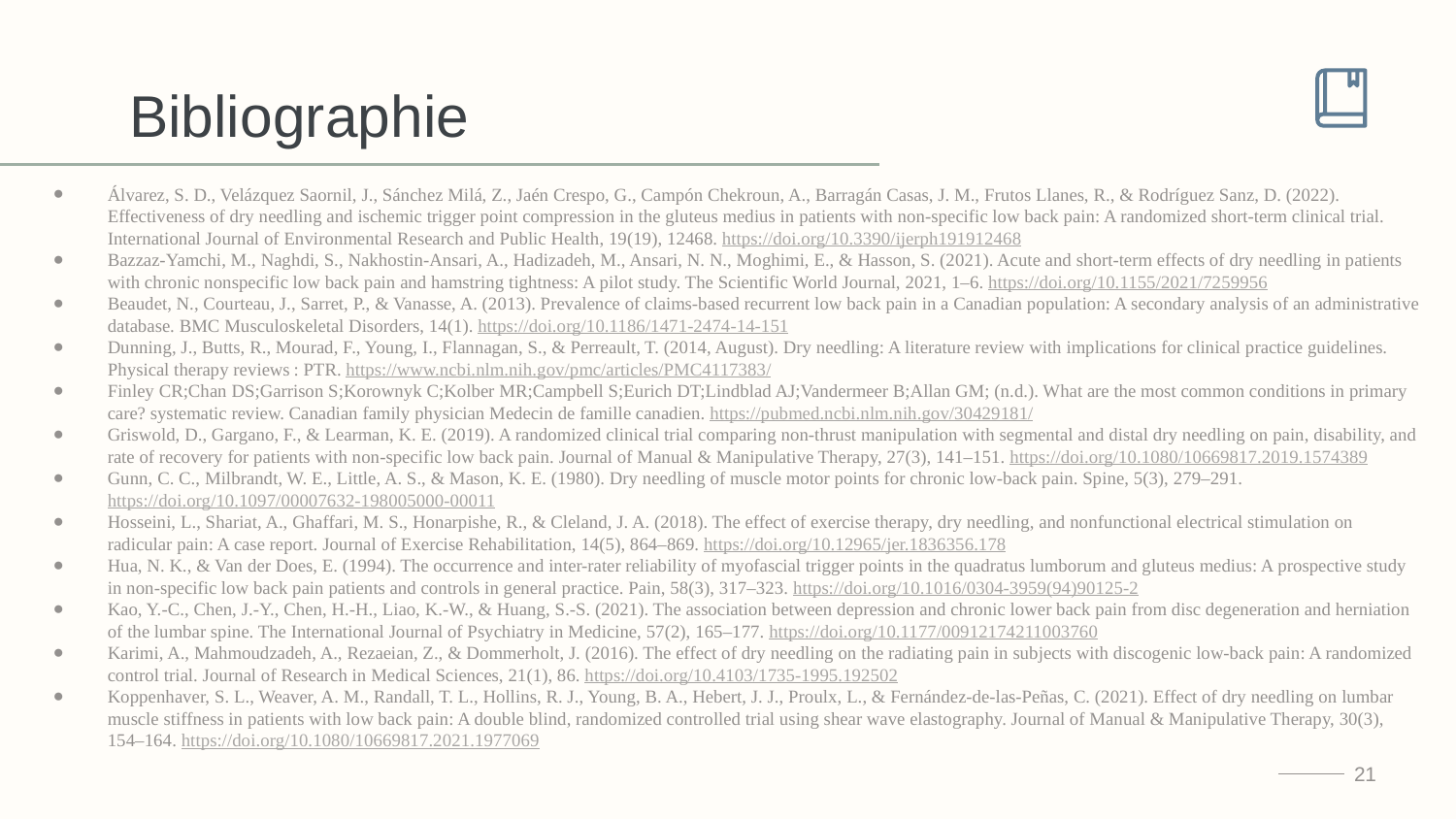

# Bibliographie

Álvarez, S. D., Velázquez Saornil, J., Sánchez Milá, Z., Jaén Crespo, G., Campón Chekroun, A., Barragán Casas, J. M., Frutos Llanes, R., & Rodríguez Sanz, D. (2022). Effectiveness of dry needling and ischemic trigger point compression in the gluteus medius in patients with non-specific low back pain: A randomized short-term clinical trial. International Journal of Environmental Research and Public Health, 19(19), 12468. https://doi.org/10.3390/ijerph191912468
Bazzaz-Yamchi, M., Naghdi, S., Nakhostin-Ansari, A., Hadizadeh, M., Ansari, N. N., Moghimi, E., & Hasson, S. (2021). Acute and short-term effects of dry needling in patients with chronic nonspecific low back pain and hamstring tightness: A pilot study. The Scientific World Journal, 2021, 1–6. https://doi.org/10.1155/2021/7259956
Beaudet, N., Courteau, J., Sarret, P., & Vanasse, A. (2013). Prevalence of claims-based recurrent low back pain in a Canadian population: A secondary analysis of an administrative database. BMC Musculoskeletal Disorders, 14(1). https://doi.org/10.1186/1471-2474-14-151
Dunning, J., Butts, R., Mourad, F., Young, I., Flannagan, S., & Perreault, T. (2014, August). Dry needling: A literature review with implications for clinical practice guidelines. Physical therapy reviews : PTR. https://www.ncbi.nlm.nih.gov/pmc/articles/PMC4117383/
Finley CR;Chan DS;Garrison S;Korownyk C;Kolber MR;Campbell S;Eurich DT;Lindblad AJ;Vandermeer B;Allan GM; (n.d.). What are the most common conditions in primary care? systematic review. Canadian family physician Medecin de famille canadien. https://pubmed.ncbi.nlm.nih.gov/30429181/
Griswold, D., Gargano, F., & Learman, K. E. (2019). A randomized clinical trial comparing non-thrust manipulation with segmental and distal dry needling on pain, disability, and rate of recovery for patients with non-specific low back pain. Journal of Manual & Manipulative Therapy, 27(3), 141–151. https://doi.org/10.1080/10669817.2019.1574389
Gunn, C. C., Milbrandt, W. E., Little, A. S., & Mason, K. E. (1980). Dry needling of muscle motor points for chronic low-back pain. Spine, 5(3), 279–291. https://doi.org/10.1097/00007632-198005000-00011
Hosseini, L., Shariat, A., Ghaffari, M. S., Honarpishe, R., & Cleland, J. A. (2018). The effect of exercise therapy, dry needling, and nonfunctional electrical stimulation on radicular pain: A case report. Journal of Exercise Rehabilitation, 14(5), 864–869. https://doi.org/10.12965/jer.1836356.178
Hua, N. K., & Van der Does, E. (1994). The occurrence and inter-rater reliability of myofascial trigger points in the quadratus lumborum and gluteus medius: A prospective study in non-specific low back pain patients and controls in general practice. Pain, 58(3), 317–323. https://doi.org/10.1016/0304-3959(94)90125-2
Kao, Y.-C., Chen, J.-Y., Chen, H.-H., Liao, K.-W., & Huang, S.-S. (2021). The association between depression and chronic lower back pain from disc degeneration and herniation of the lumbar spine. The International Journal of Psychiatry in Medicine, 57(2), 165–177. https://doi.org/10.1177/00912174211003760
Karimi, A., Mahmoudzadeh, A., Rezaeian, Z., & Dommerholt, J. (2016). The effect of dry needling on the radiating pain in subjects with discogenic low-back pain: A randomized control trial. Journal of Research in Medical Sciences, 21(1), 86. https://doi.org/10.4103/1735-1995.192502
Koppenhaver, S. L., Weaver, A. M., Randall, T. L., Hollins, R. J., Young, B. A., Hebert, J. J., Proulx, L., & Fernández-de-las-Peñas, C. (2021). Effect of dry needling on lumbar muscle stiffness in patients with low back pain: A double blind, randomized controlled trial using shear wave elastography. Journal of Manual & Manipulative Therapy, 30(3), 154–164. https://doi.org/10.1080/10669817.2021.1977069